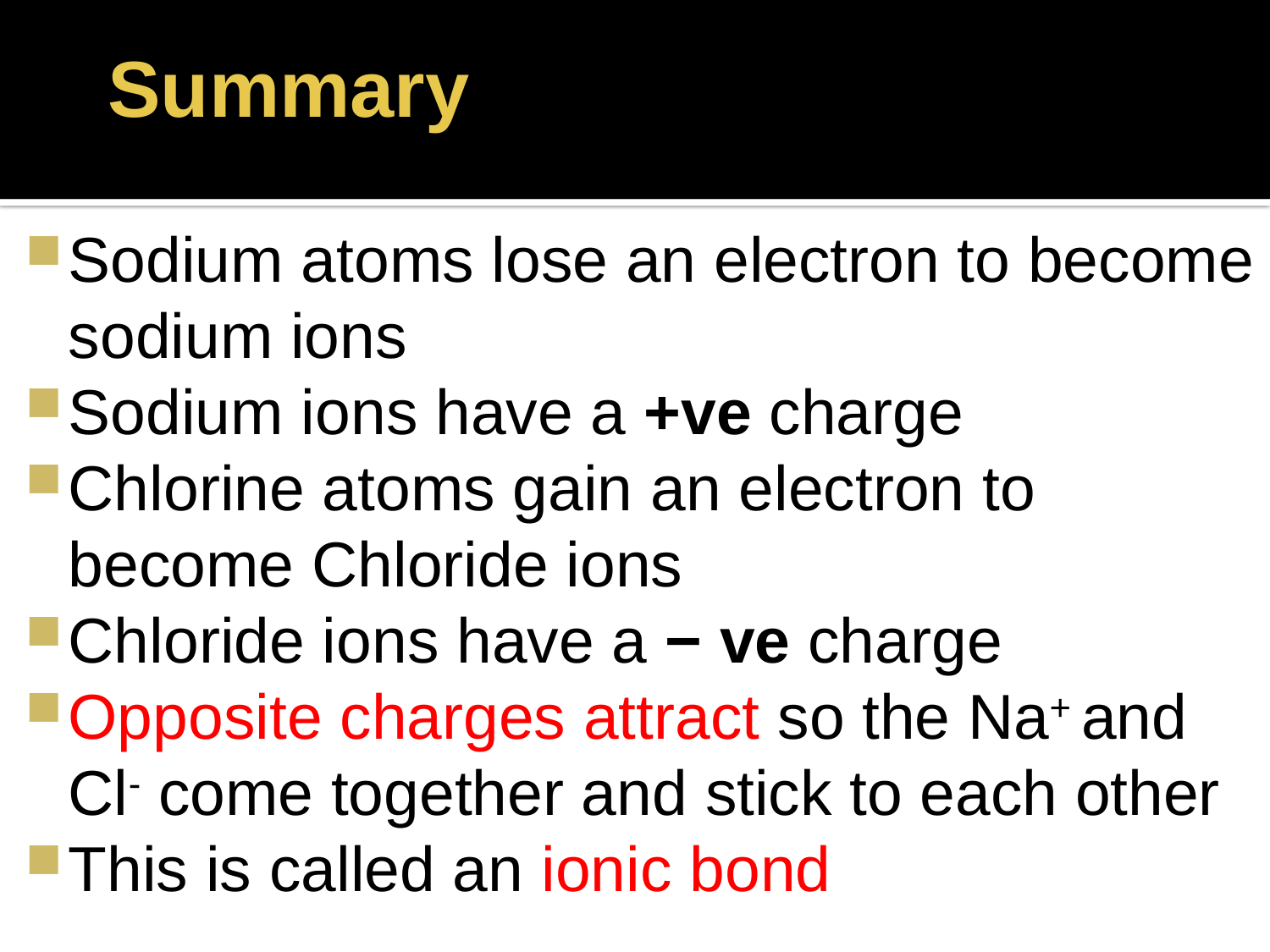

# Summary
Sodium atoms lose an electron to become sodium ions
Sodium ions have a +ve charge
Chlorine atoms gain an electron to become Chloride ions
Chloride ions have a − ve charge
Opposite charges attract so the Na+ and Cl- come together and stick to each other
This is called an ionic bond